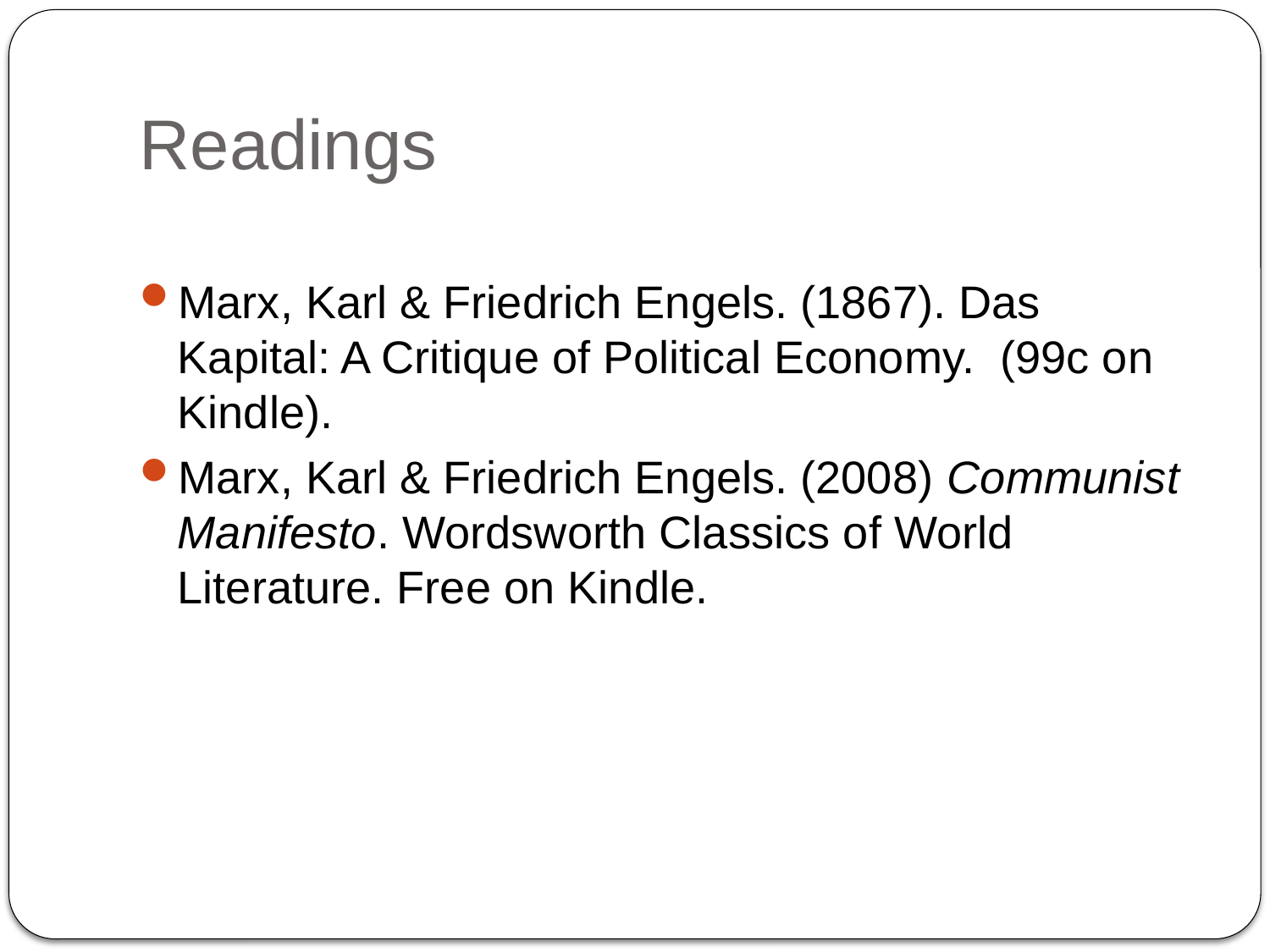

# Readings

Marx, Karl & Friedrich Engels. (1867). Das Kapital: A Critique of Political Economy.  (99c on Kindle).
Marx, Karl & Friedrich Engels. (2008) Communist Manifesto. Wordsworth Classics of World Literature. Free on Kindle.